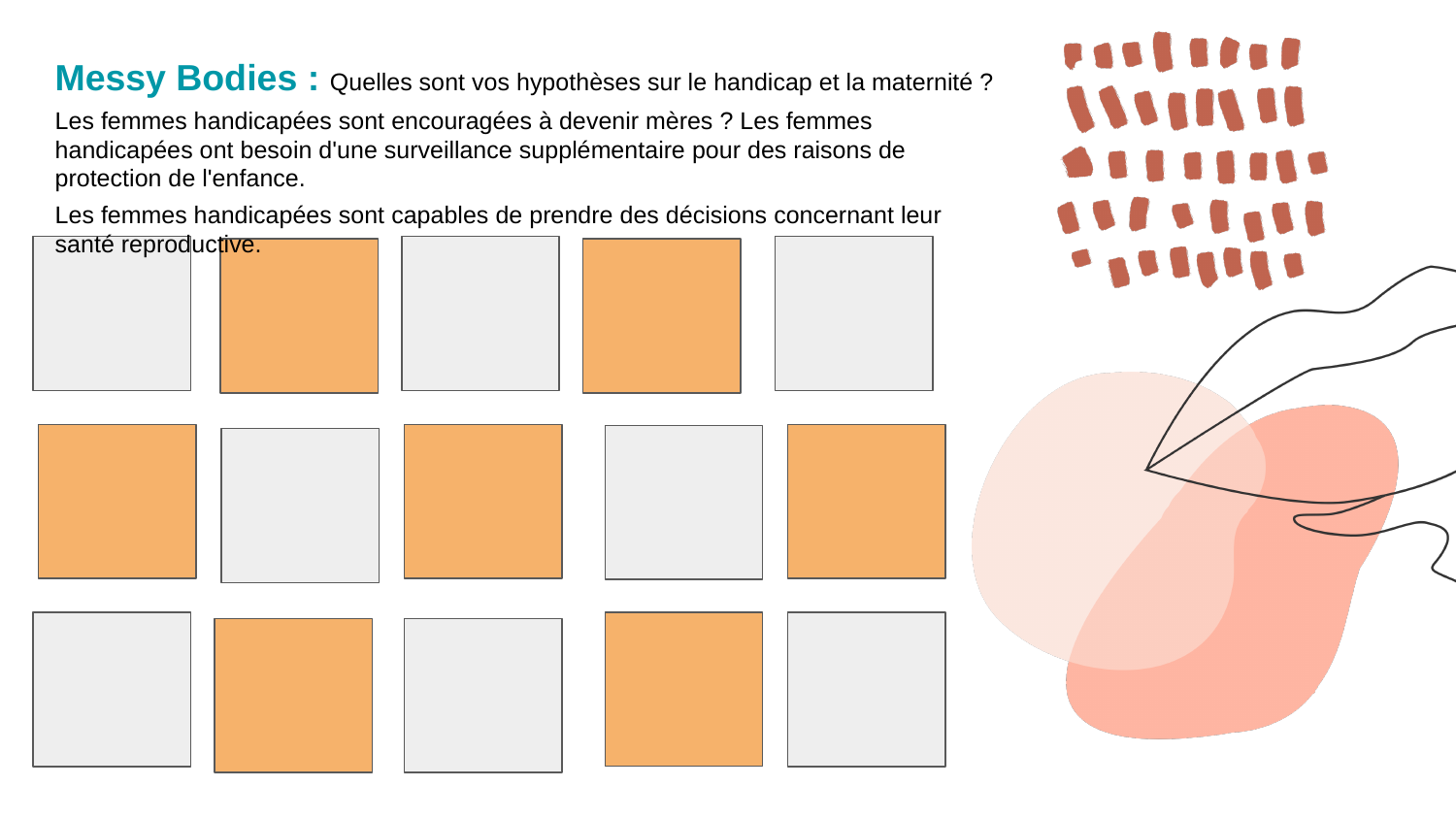

Messy Bodies : Quelles sont vos hypothèses sur le handicap et la maternité ?
Les femmes handicapées sont encouragées à devenir mères ? Les femmes handicapées ont besoin d'une surveillance supplémentaire pour des raisons de protection de l'enfance.
Les femmes handicapées sont capables de prendre des décisions concernant leur santé reproductive.